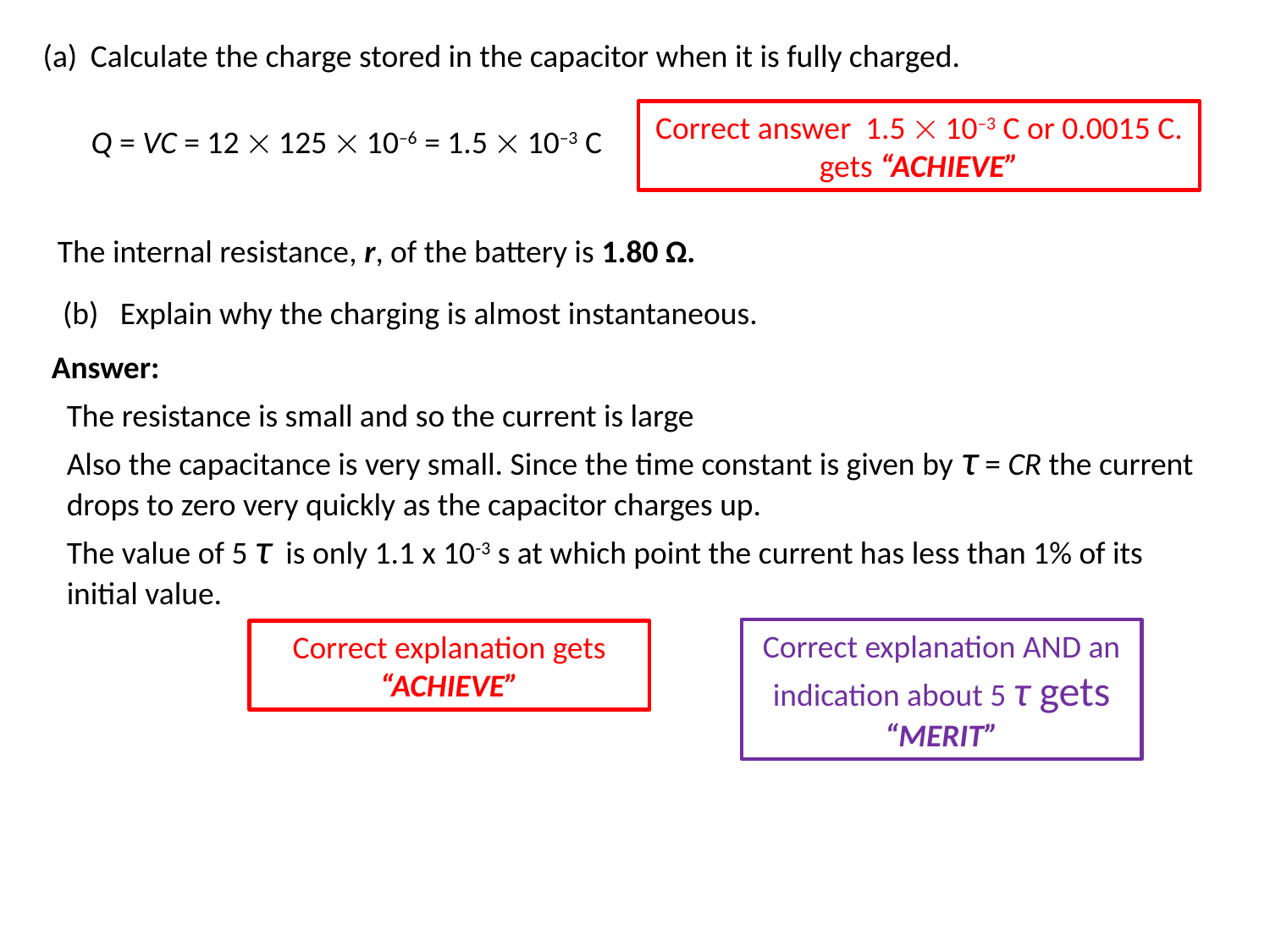

Calculate the charge stored in the capacitor when it is fully charged.
Correct answer  1.5 × 10–3 C or 0.0015 C. gets “ACHIEVE”
Q = VC = 12 × 125 × 10–6 = 1.5 × 10–3 C
The internal resistance, r, of the battery is 1.80 Ω.
(b)   Explain why the charging is almost instantaneous.
Answer:
The resistance is small and so the current is large
Also the capacitance is very small. Since the time constant is given by τ = CR the current drops to zero very quickly as the capacitor charges up.
The value of 5 τ  is only 1.1 x 10-3 s at which point the current has less than 1% of its initial value.
Correct explanation AND an indication about 5 τ gets “MERIT”
Correct explanation gets “ACHIEVE”